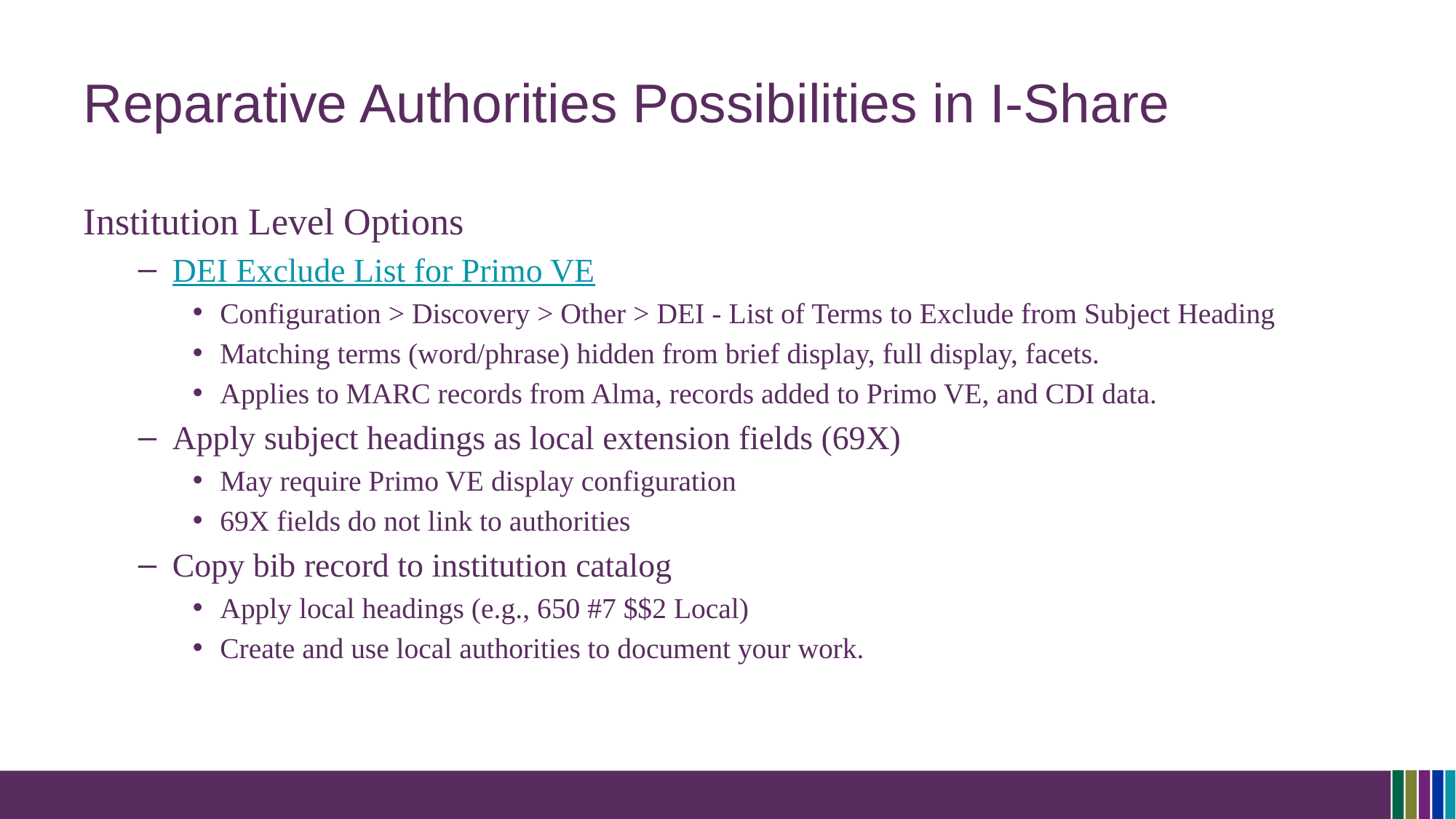

# Reparative Authorities Possibilities in I-Share
Institution Level Options
DEI Exclude List for Primo VE
Configuration > Discovery > Other > DEI - List of Terms to Exclude from Subject Heading
Matching terms (word/phrase) hidden from brief display, full display, facets.
Applies to MARC records from Alma, records added to Primo VE, and CDI data.
Apply subject headings as local extension fields (69X)
May require Primo VE display configuration
69X fields do not link to authorities
Copy bib record to institution catalog
Apply local headings (e.g., 650 #7 $$2 Local)
Create and use local authorities to document your work.